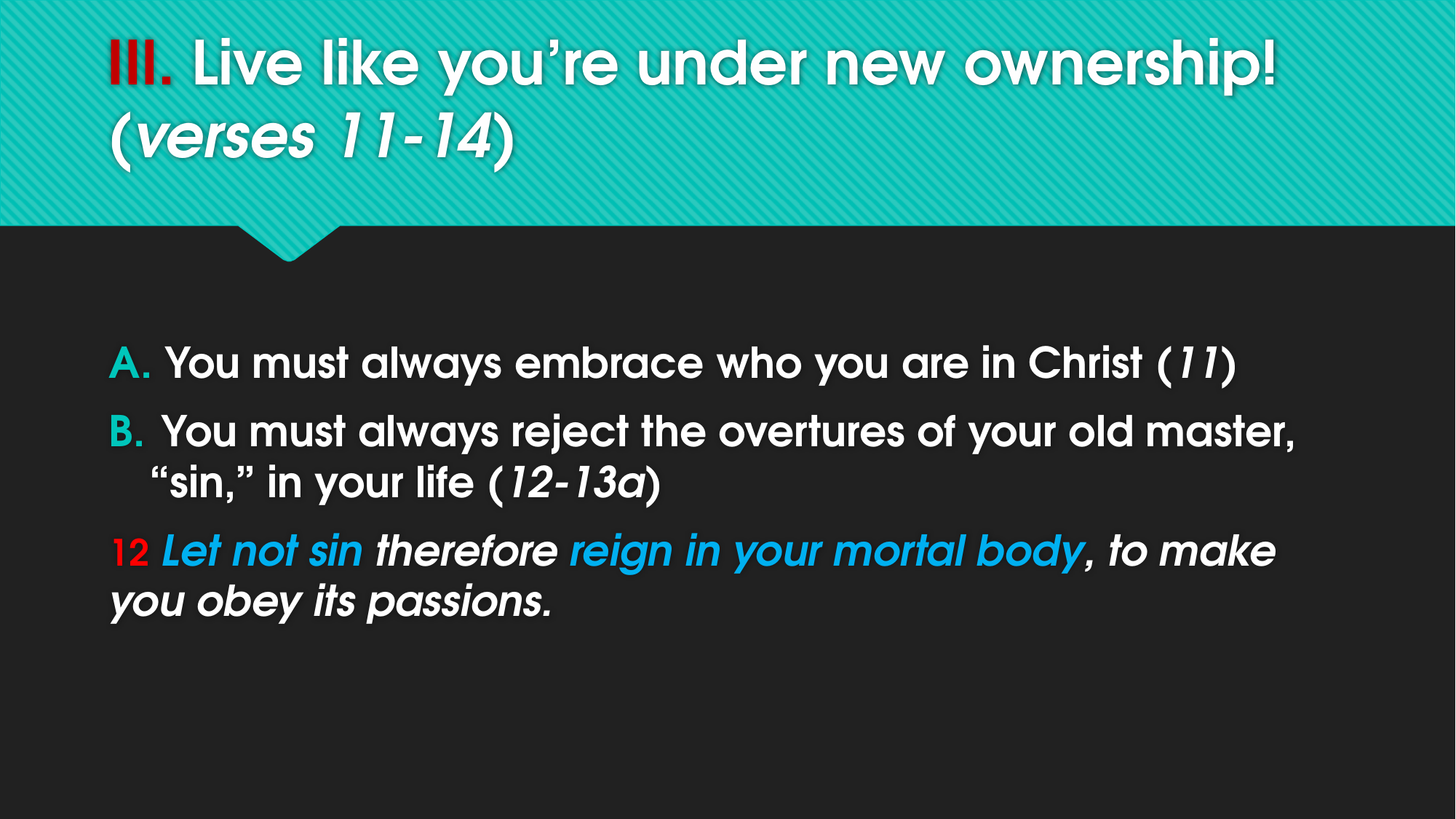

# III. Live like you’re under new ownership! (verses 11-14)
 You must always embrace who you are in Christ (11)
 You must always reject the overtures of your old master, “sin,” in your life (12-13a)
12 Let not sin therefore reign in your mortal body, to make you obey its passions.